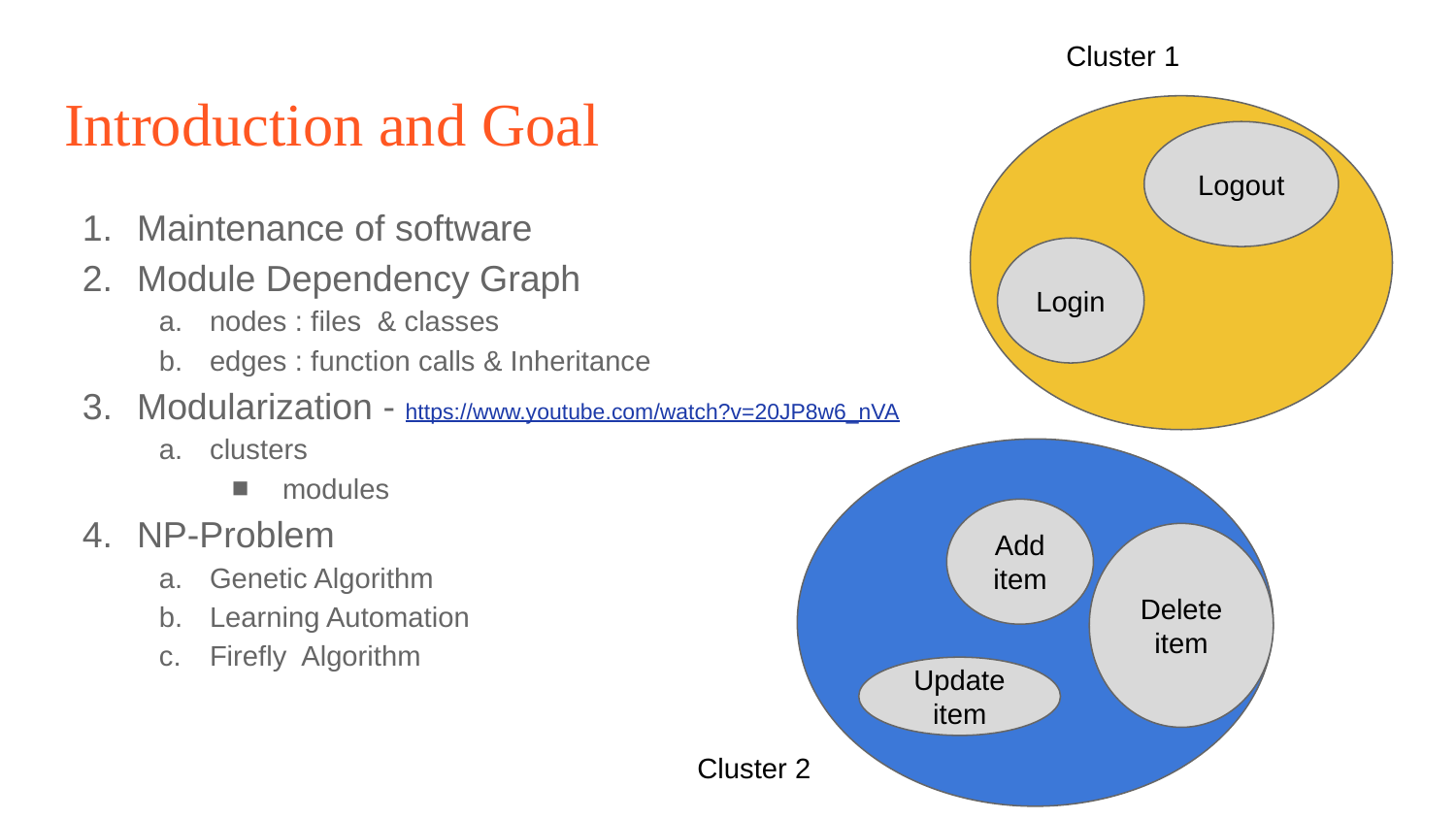

Cluster 1
# Introduction and Goal

Logout
Maintenance of software
Module Dependency Graph
nodes : files  & classes
edges : function calls & Inheritance
Modularization - https://www.youtube.com/watch?v=20JP8w6_nVA
clusters
modules
NP-Problem
Genetic Algorithm
Learning Automation
Firefly  Algorithm
Login

Add
item
Delete
item
Update
item
Cluster 2